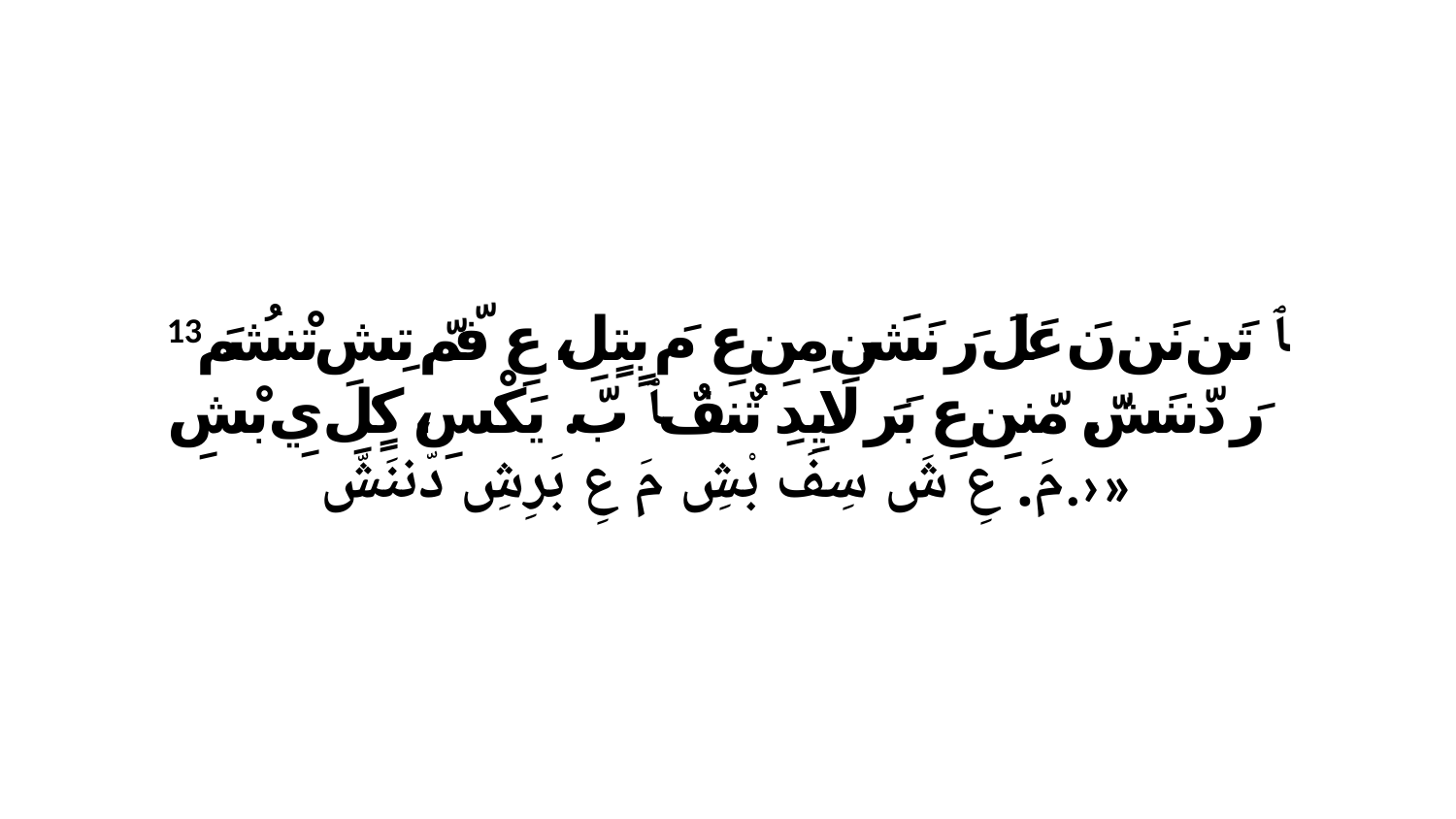

13 ﭑ تَن نَن نَ عَلَ رَ نَشَن مِنِ عِ مَ بٍتٍلِ، عِ فّمّ تِشِ تْنشُمَ رَ دّننَشّ. مّننِ عِ بَرَ لَايِدِ تٌنفٌ ﭑ بّ. يَكْسِ، كٍلِ يِ بْشِ مَ. عِ شَ سِفَ بْشِ مَ عِ بَرِشِ دّننَشّ.›»